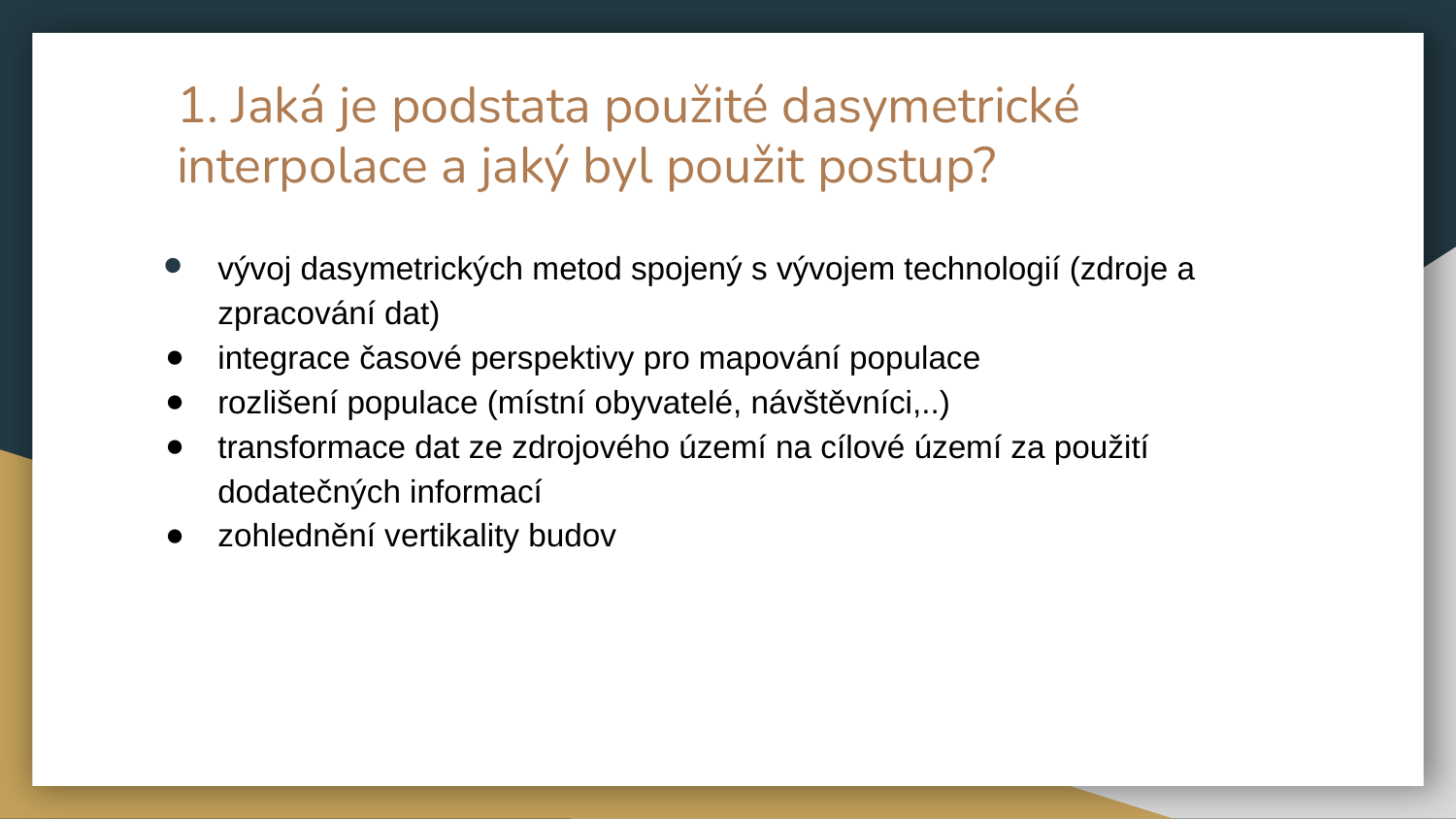

# 1. Jaká je podstata použité dasymetrické interpolace a jaký byl použit postup?
vývoj dasymetrických metod spojený s vývojem technologií (zdroje a zpracování dat)
integrace časové perspektivy pro mapování populace
rozlišení populace (místní obyvatelé, návštěvníci,..)
transformace dat ze zdrojového území na cílové území za použití dodatečných informací
zohlednění vertikality budov